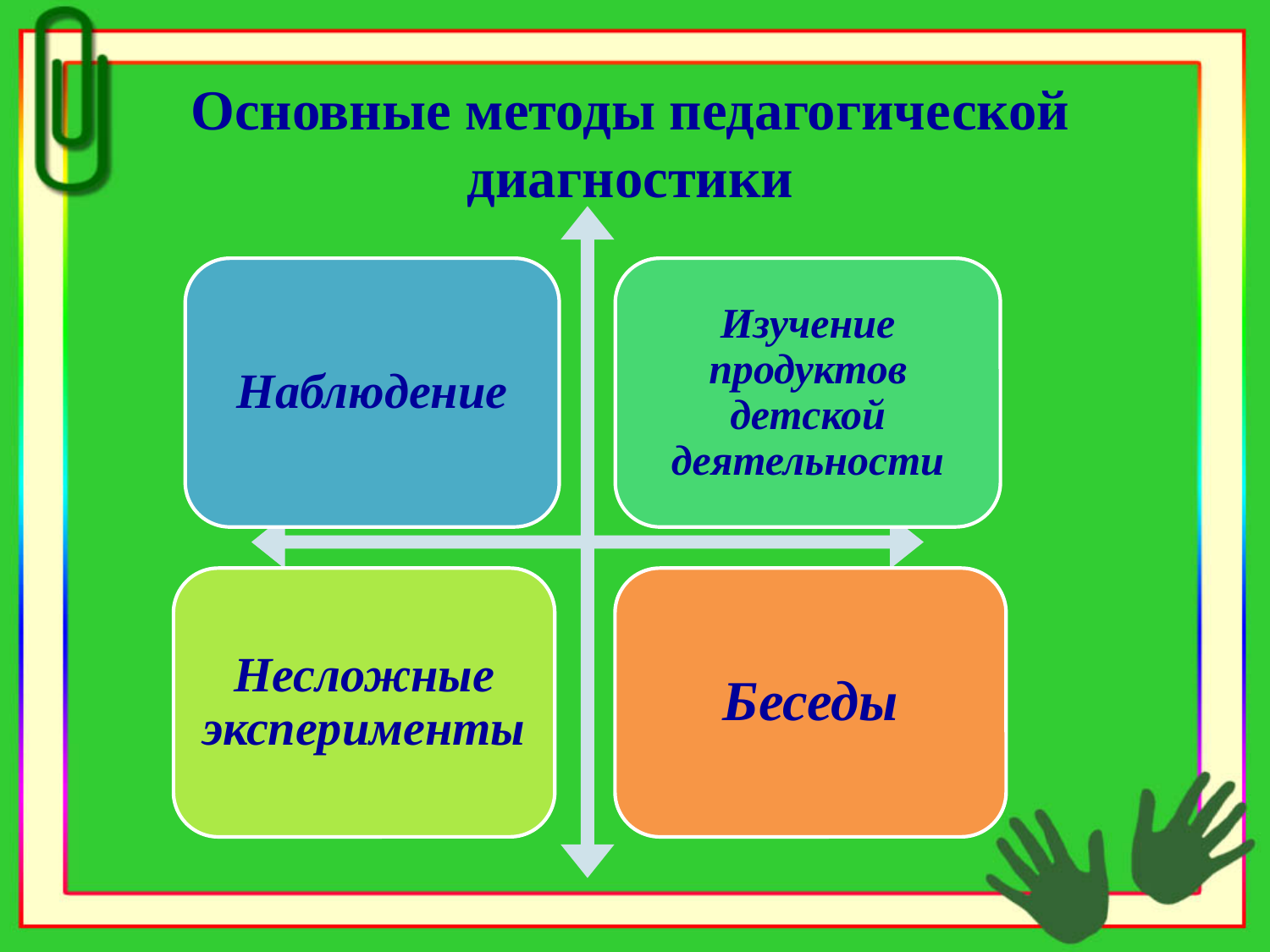

# Основные методы педагогической диагностики
Наблюдение
Изучение продуктов детской деятельности
Несложные эксперименты
Беседы